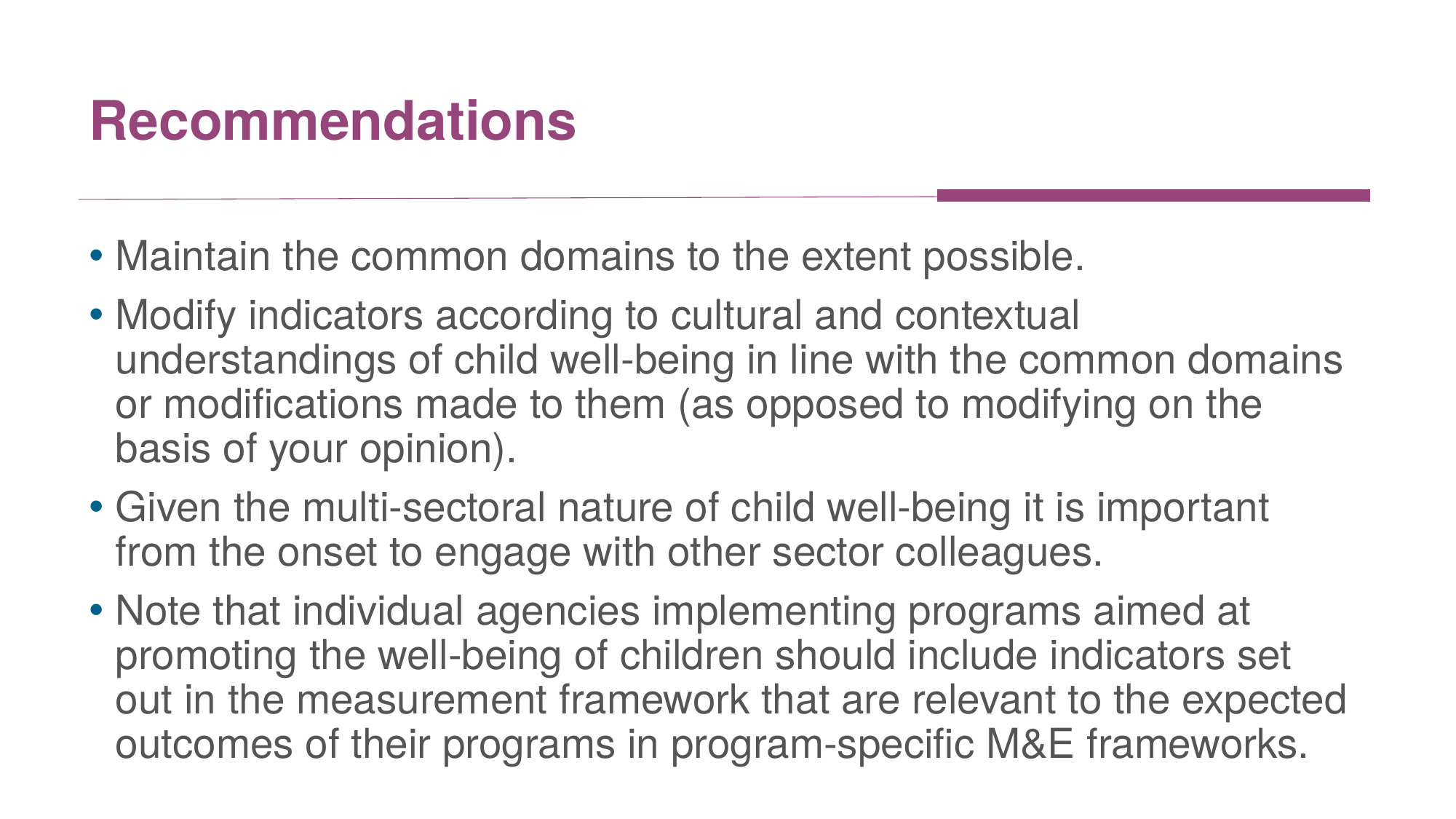

# Recommendations
Maintain the common domains to the extent possible.
Modify indicators according to cultural and contextual understandings of child well-being in line with the common domains or modifications made to them (as opposed to modifying on the basis of your opinion).
Given the multi-sectoral nature of child well-being it is important from the onset to engage with other sector colleagues.
Note that individual agencies implementing programs aimed at promoting the well-being of children should include indicators set out in the measurement framework that are relevant to the expected outcomes of their programs in program-specific M&E frameworks.